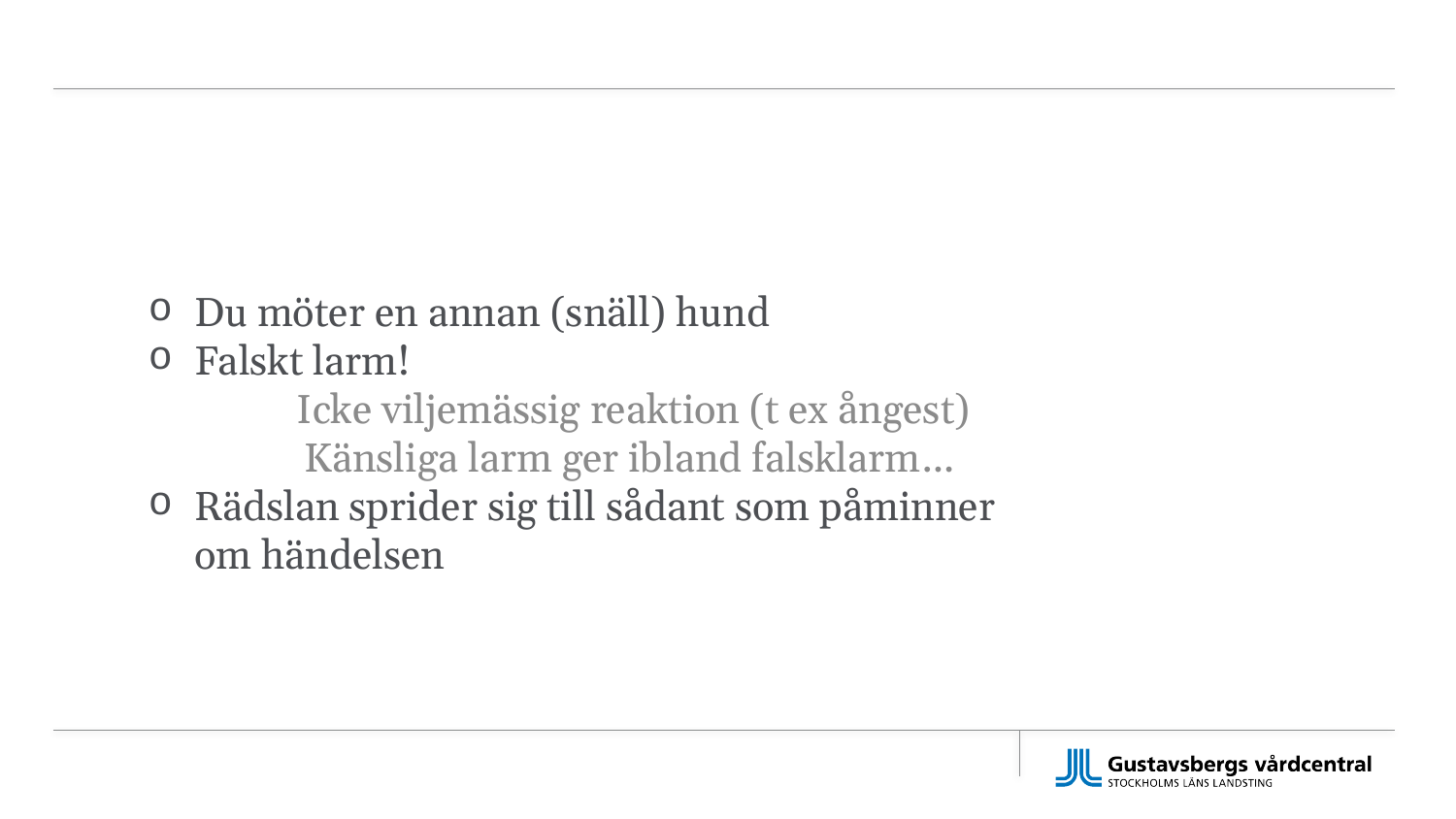

#
Du möter en annan (snäll) hund
Falskt larm!
Icke viljemässig reaktion (t ex ångest)
Känsliga larm ger ibland falsklarm…
Rädslan sprider sig till sådant som påminner om händelsen